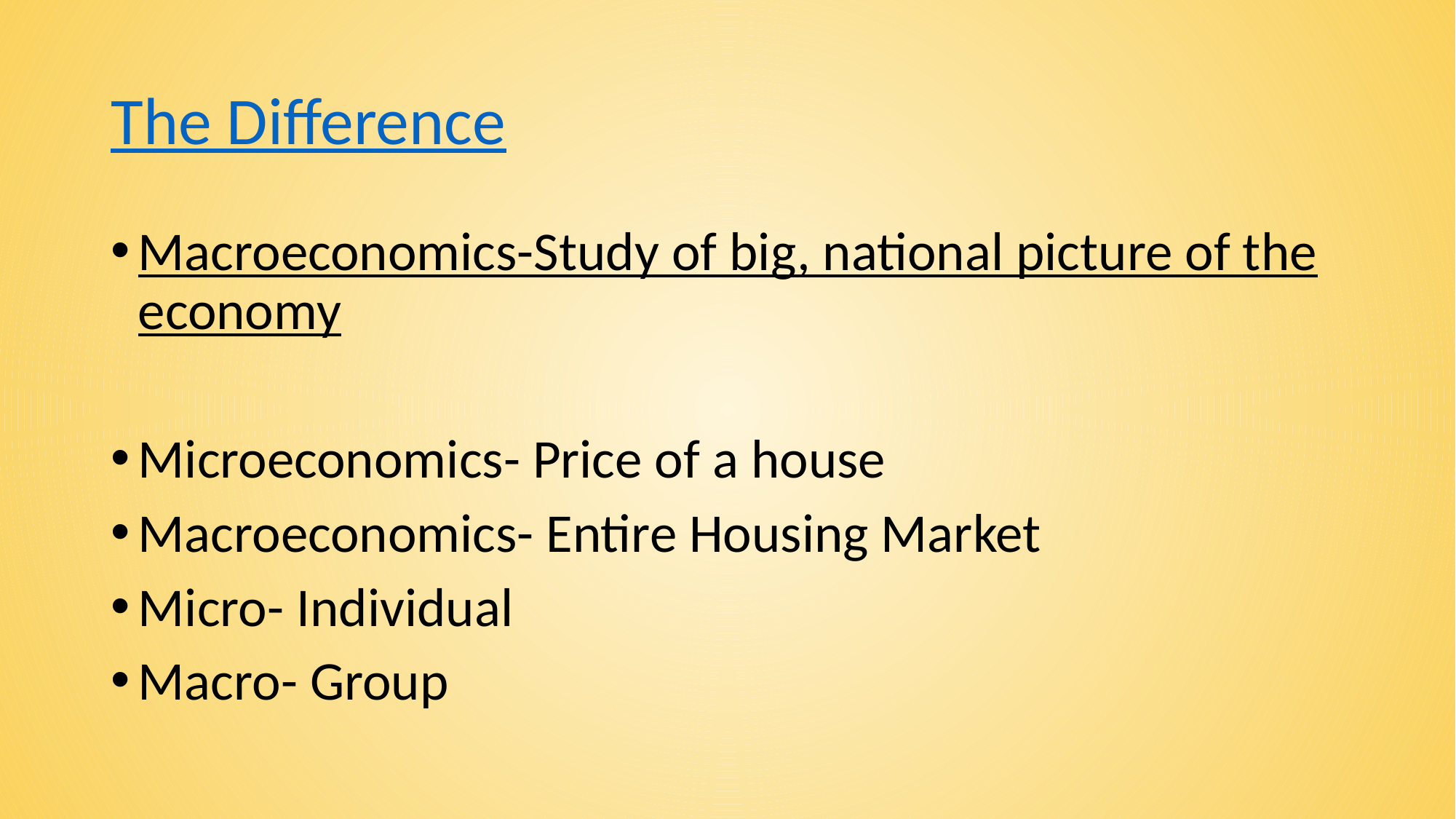

# The Difference
Macroeconomics-Study of big, national picture of the economy

Microeconomics- Price of a house
Macroeconomics- Entire Housing Market
Micro- Individual
Macro- Group